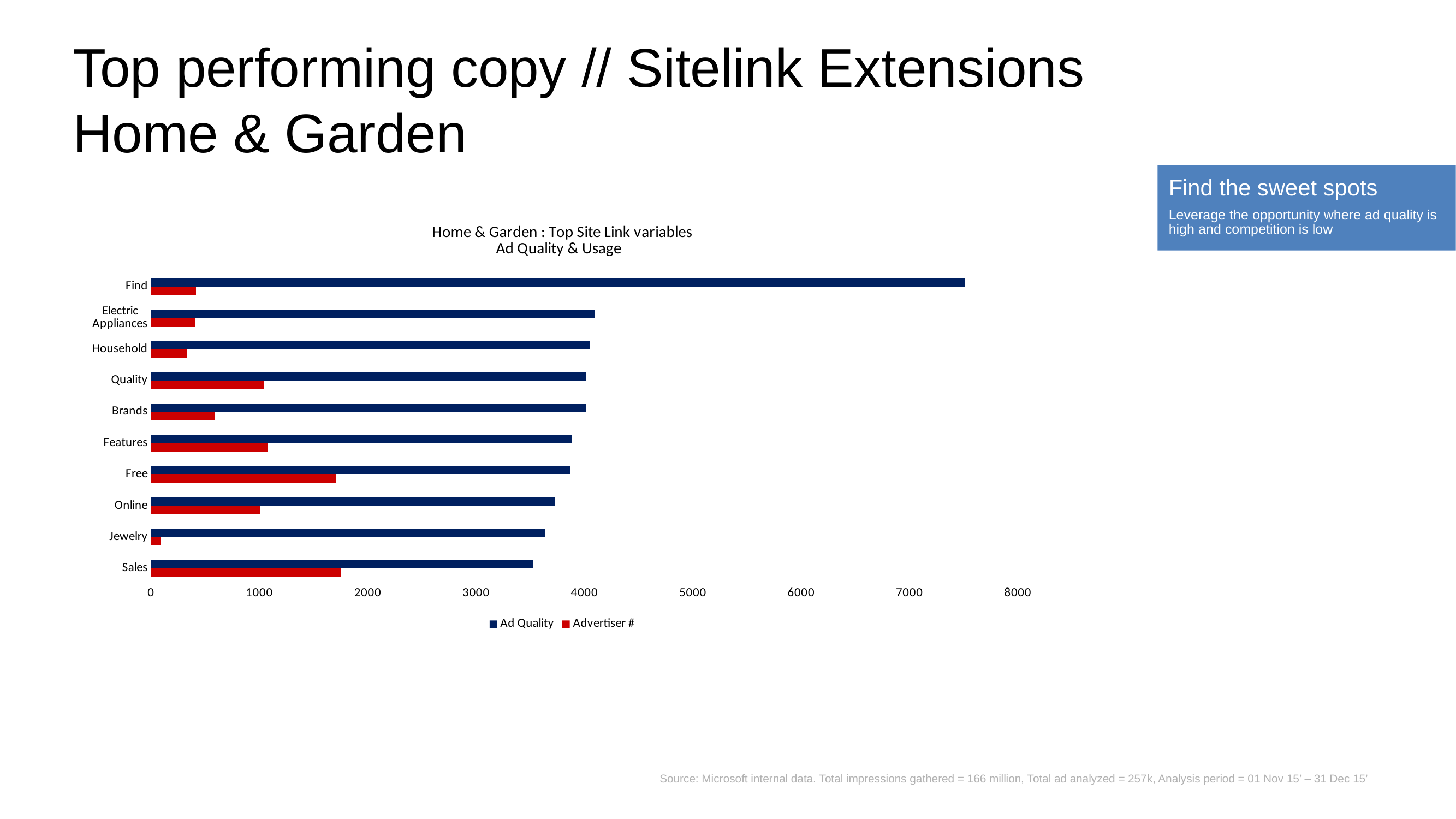

# Top performing copy // Sitelink Extensions Home & Garden
Find the sweet spots
Leverage the opportunity where ad quality is high and competition is low

### Chart: Home & Garden : Top Site Link variables
Ad Quality & Usage

| Category | Advertiser # | Ad Quality |
|---|---|---|
| Sales | 1747.0 | 3528.0 |
| Jewelry | 93.0 | 3635.0 |
| Online | 1004.0 | 3722.0 |
| Free | 1706.0 | 3869.0 |
| Features | 1073.0 | 3883.0 |
| Brands | 593.0 | 4014.0 |
| Quality | 1038.0 | 4017.0 |
| Household | 327.0 | 4046.0 |
| Electric Appliances | 412.0 | 4097.0 |
| Find | 414.0 | 7511.0 |
Source: Microsoft internal data. Total impressions gathered = 166 million, Total ad analyzed = 257k, Analysis period = 01 Nov 15’ – 31 Dec 15’